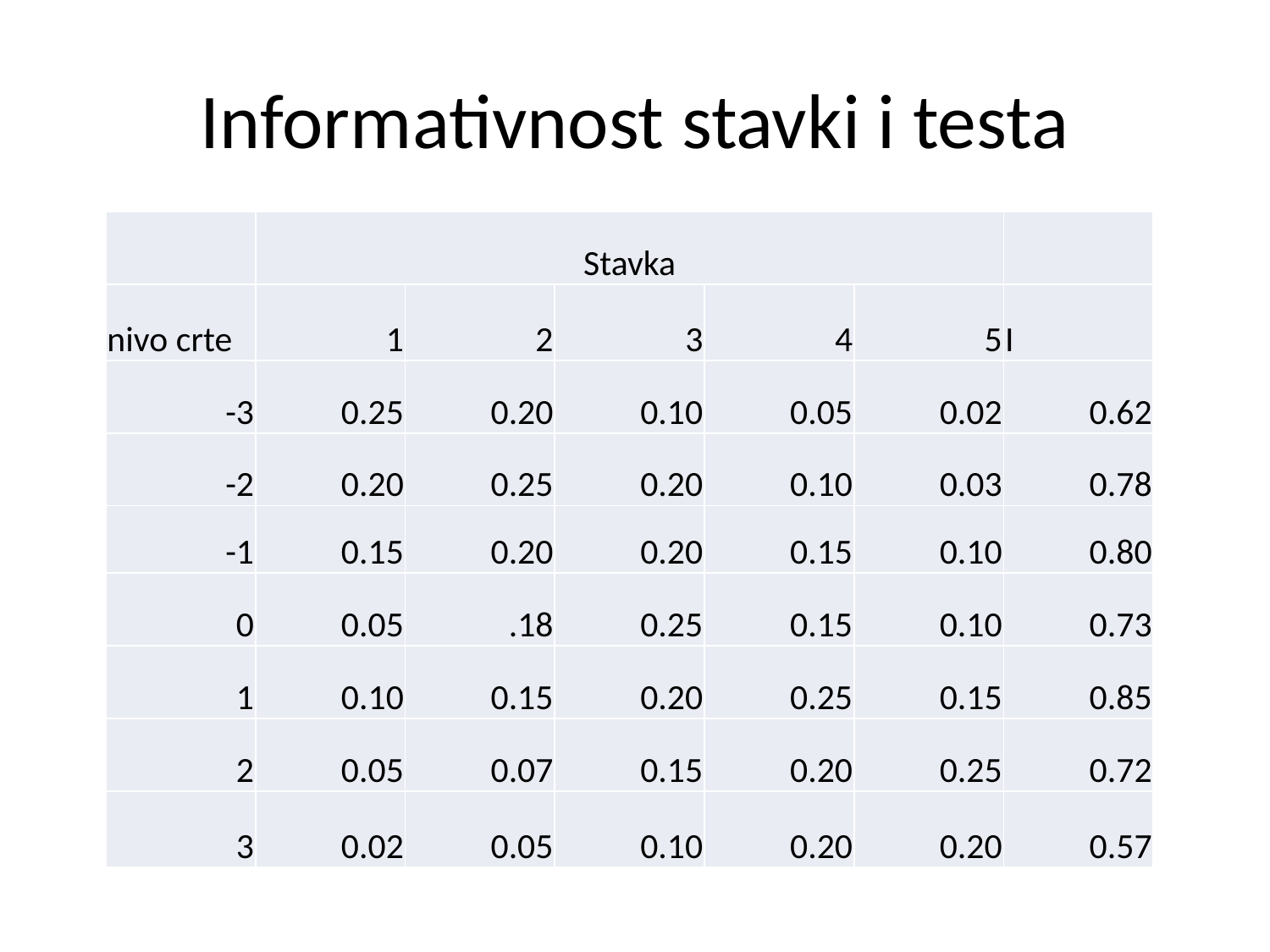

# Informativnost stavki i testa
|  | Stavka |  |  |  |  |  |
| --- | --- | --- | --- | --- | --- | --- |
| nivo crte | 1 | 2 | 3 | 4 | 5 | I |
| -3 | 0.25 | 0.20 | 0.10 | 0.05 | 0.02 | 0.62 |
| -2 | 0.20 | 0.25 | 0.20 | 0.10 | 0.03 | 0.78 |
| -1 | 0.15 | 0.20 | 0.20 | 0.15 | 0.10 | 0.80 |
| 0 | 0.05 | .18 | 0.25 | 0.15 | 0.10 | 0.73 |
| 1 | 0.10 | 0.15 | 0.20 | 0.25 | 0.15 | 0.85 |
| 2 | 0.05 | 0.07 | 0.15 | 0.20 | 0.25 | 0.72 |
| 3 | 0.02 | 0.05 | 0.10 | 0.20 | 0.20 | 0.57 |